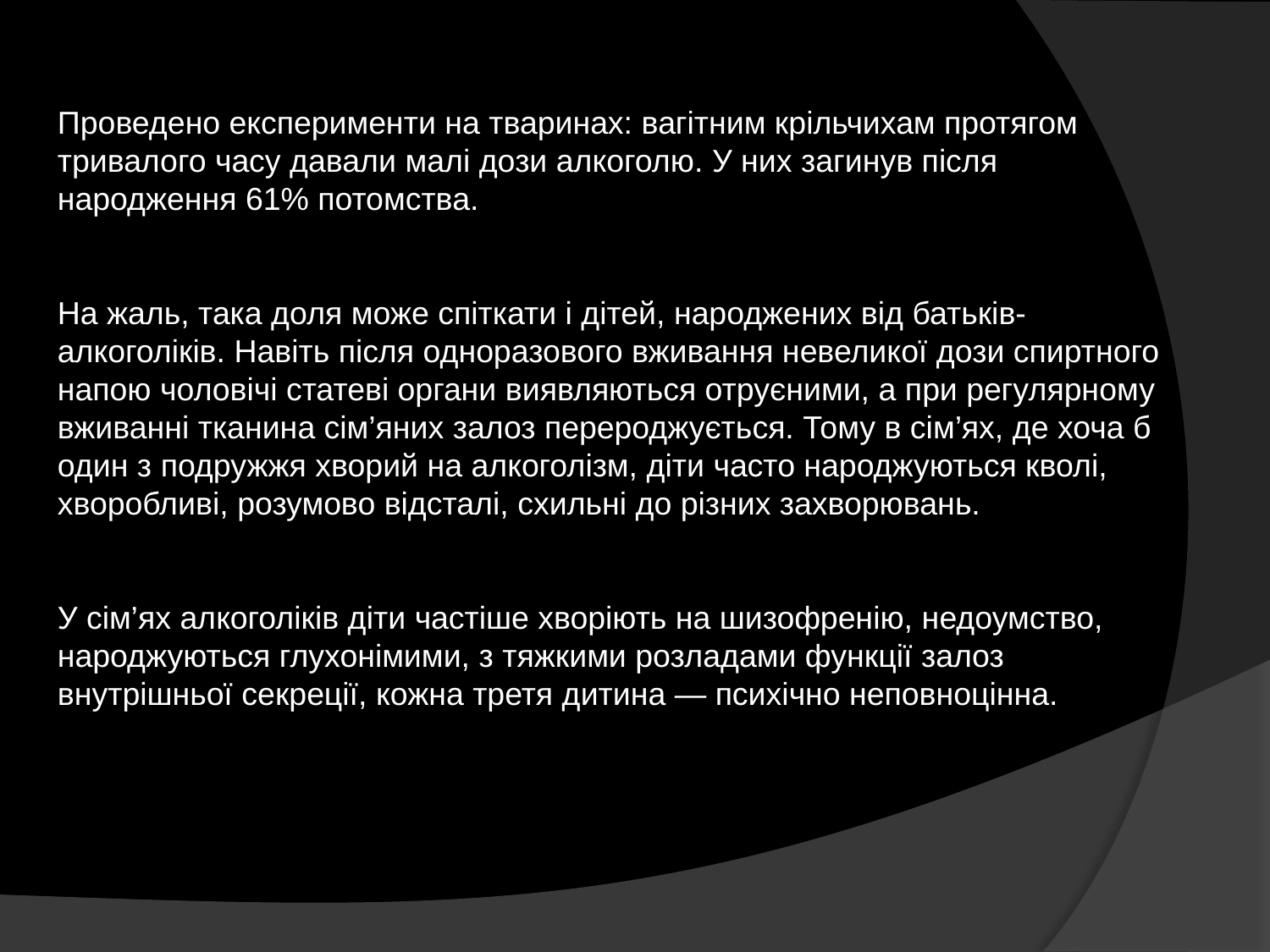

Проведено експерименти на тваринах: вагітним крільчихам протягом тривалого часу давали малі дози алкоголю. У них загинув після народження 61% потомства.

На жаль, така доля може спіткати і дітей, народжених від батьків-алкоголіків. Навіть після одноразового вживання невеликої дози спиртного напою чоловічі статеві органи виявляються отруєними, а при регулярному вживанні тканина сім’яних залоз перероджується. Тому в сім’ях, де хоча б один з подружжя хворий на алкоголізм, діти часто народжуються кволі, хворобливі, розумово відсталі, схильні до різних захворювань.

У сім’ях алкоголіків діти частіше хворіють на шизофренію, недоумство, народжуються глухонімими, з тяжкими розладами функції залоз внутрішньої секреції, кожна третя дитина — психічно неповноцінна.